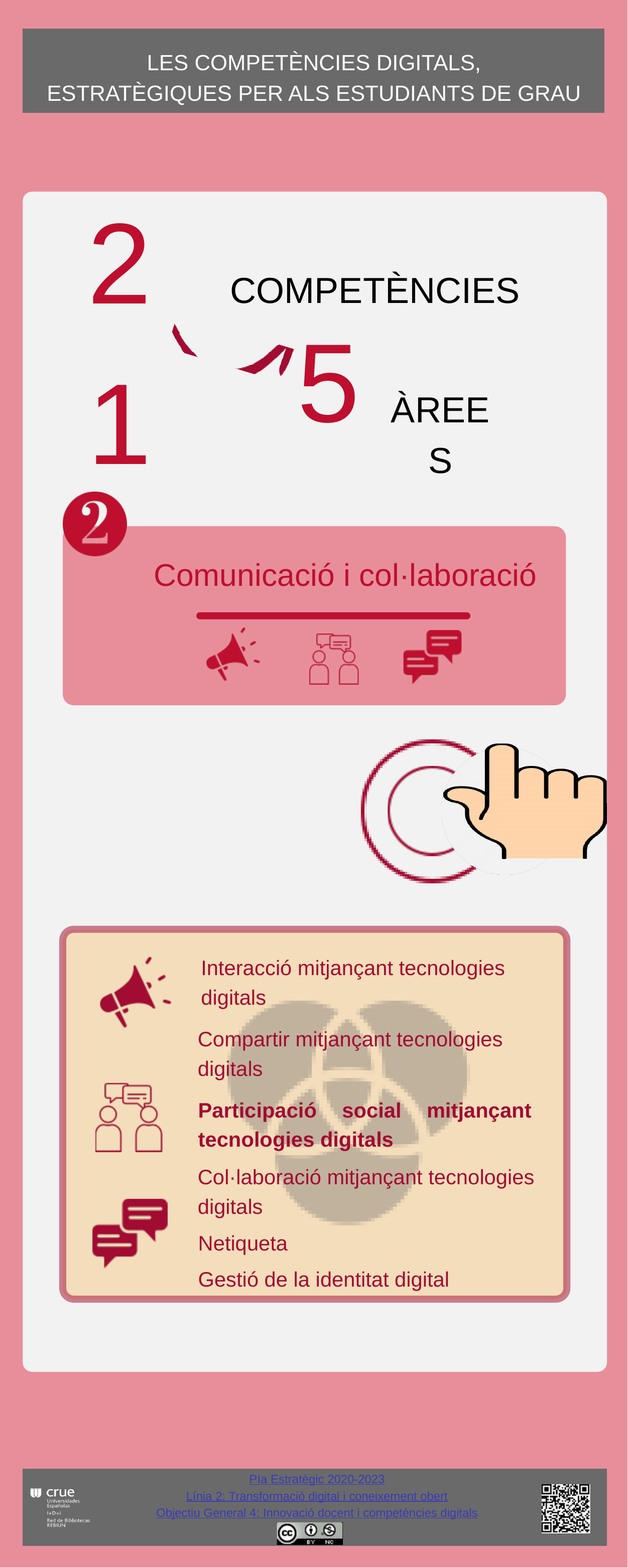

LES COMPETÈNCIES DIGITALS,
ESTRATÈGIQUES PER ALS ESTUDIANTS DE GRAU

21

COMPETÈNCIES
5

ÀREES

Comunicació i col·laboració

Interacció mitjançant tecnologies digitals

Compartir mitjançant tecnologies digitals

Participació social mitjançant tecnologies digitals
Col·laboració mitjançant tecnologies digitals

Netiqueta
Gestió de la identitat digital

PIa Estratègic 2020-2023
Línia 2: Transformació digital i coneixement obert
Objectiu General 4: Innovació docent i competències digitals